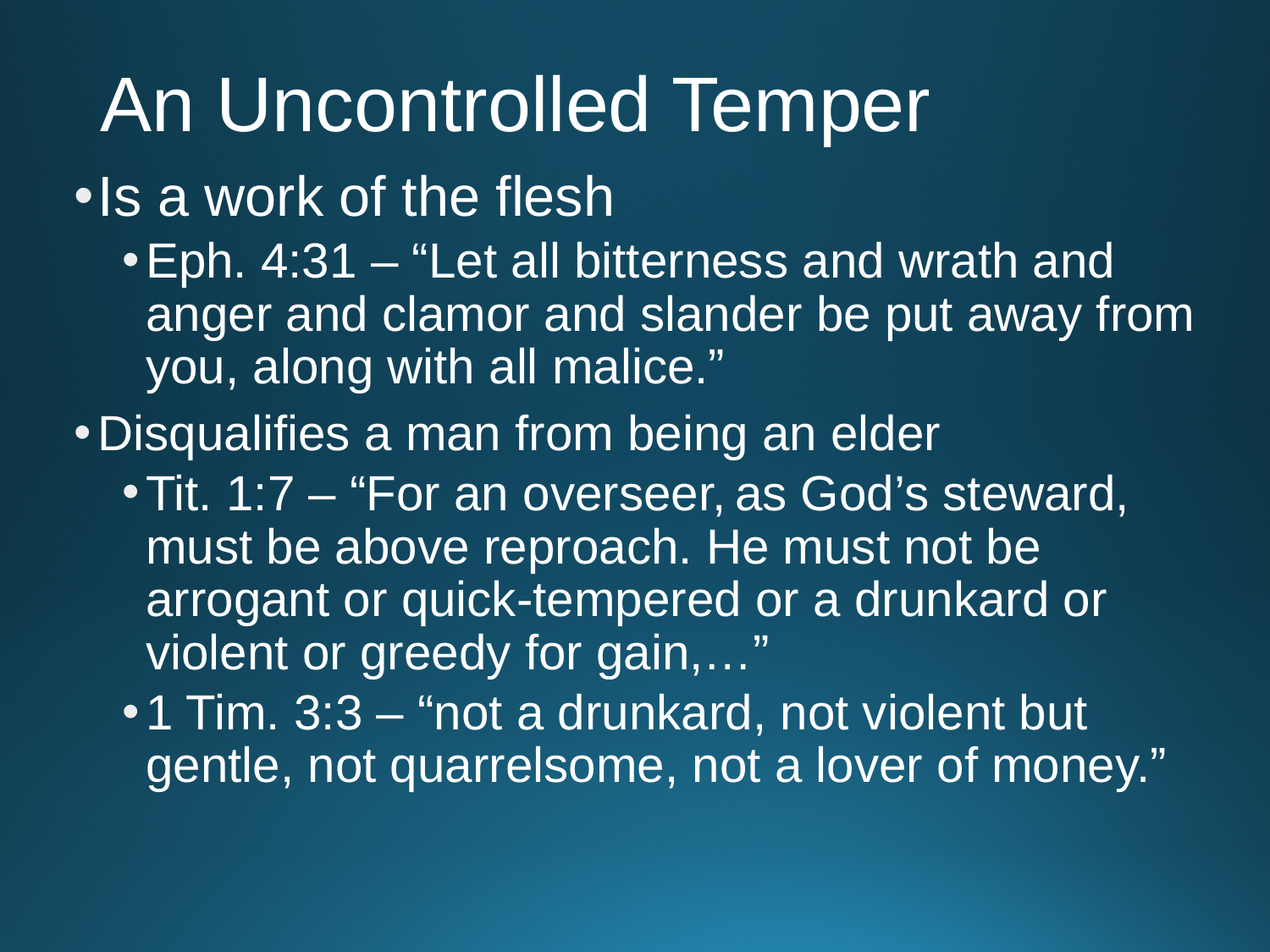

# An Uncontrolled Temper
Is a work of the flesh
Eph. 4:31 – “Let all bitterness and wrath and anger and clamor and slander be put away from you, along with all malice.”
Disqualifies a man from being an elder
Tit. 1:7 – “For an overseer, as God’s steward, must be above reproach. He must not be arrogant or quick-tempered or a drunkard or violent or greedy for gain,…”
1 Tim. 3:3 – “not a drunkard, not violent but gentle, not quarrelsome, not a lover of money.”